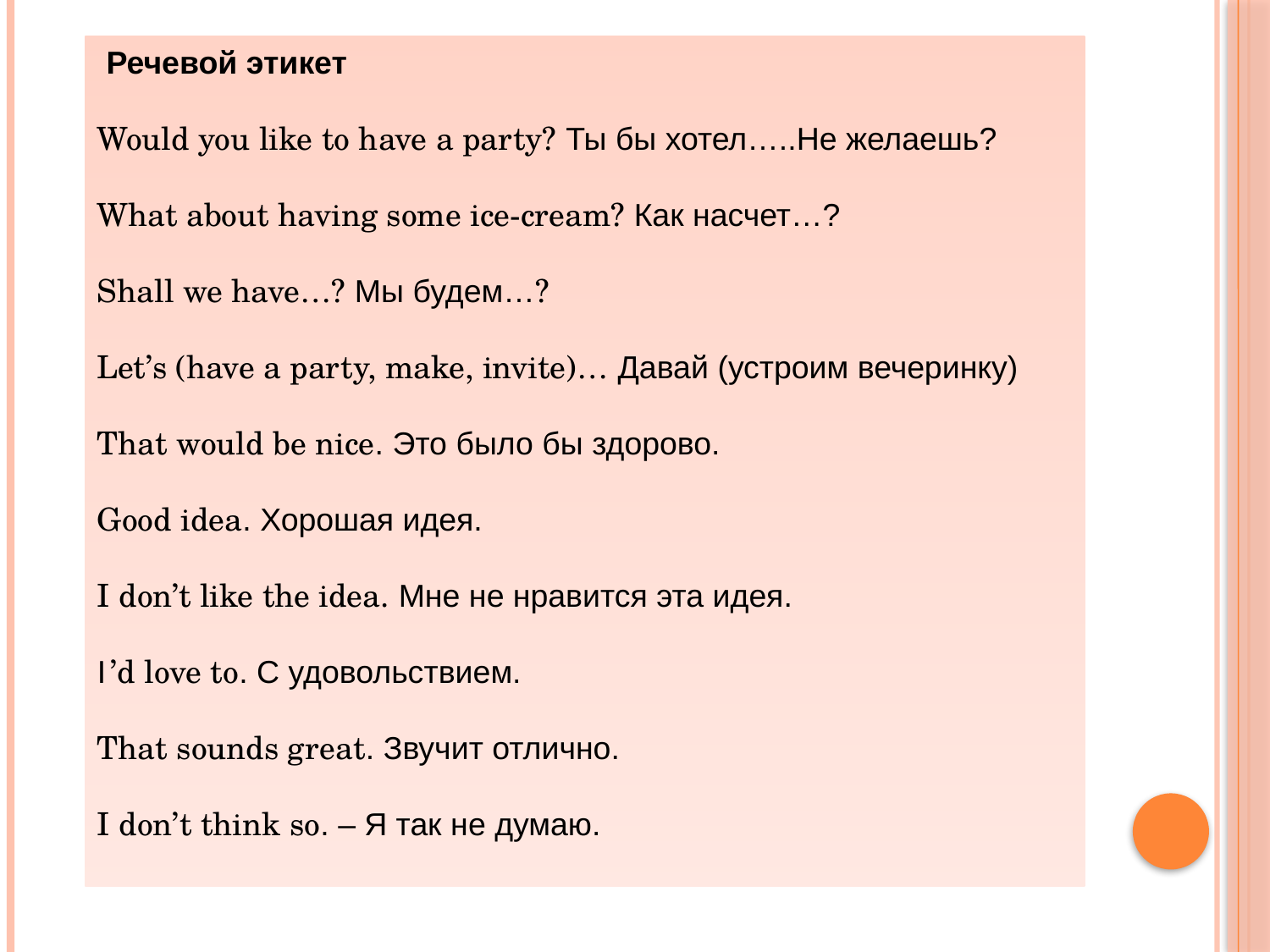

Речевой этикет

Would you like to have a party? Ты бы хотел…..Не желаешь?

What about having some ice-cream? Как насчет…?

Shall we have…? Мы будем…?

Let’s (have a party, make, invite)… Давай (устроим вечеринку)

That would be nice. Это было бы здорово.

Good idea. Хорошая идея.

I don’t like the idea. Мне не нравится эта идея.

I’d love to. С удовольствием.

That sounds great. Звучит отлично.

I don’t think so. – Я так не думаю.